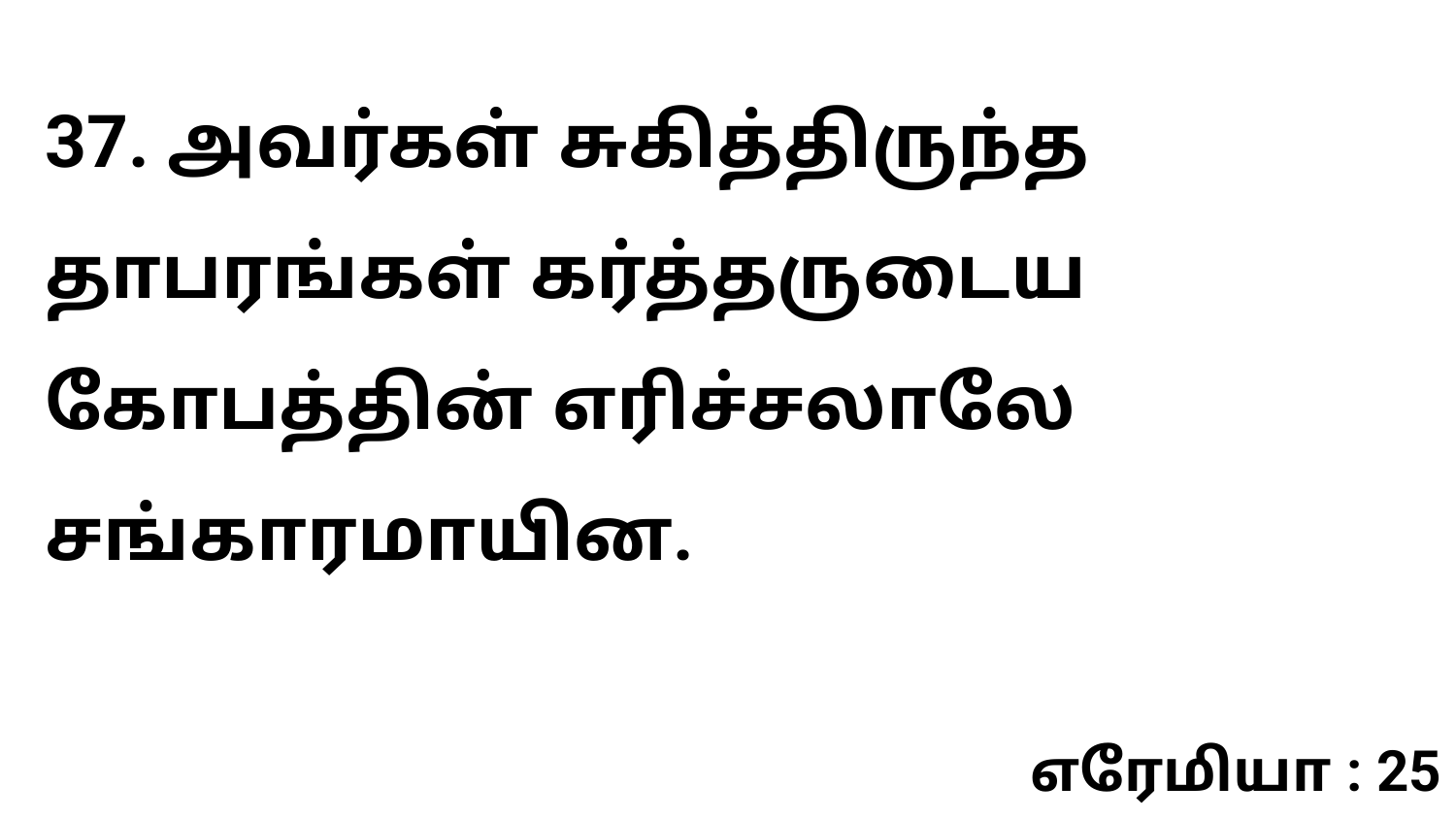

37. அவர்கள் சுகித்திருந்த தாபரங்கள் கர்த்தருடைய கோபத்தின் எரிச்சலாலே சங்காரமாயின.
எரேமியா : 25